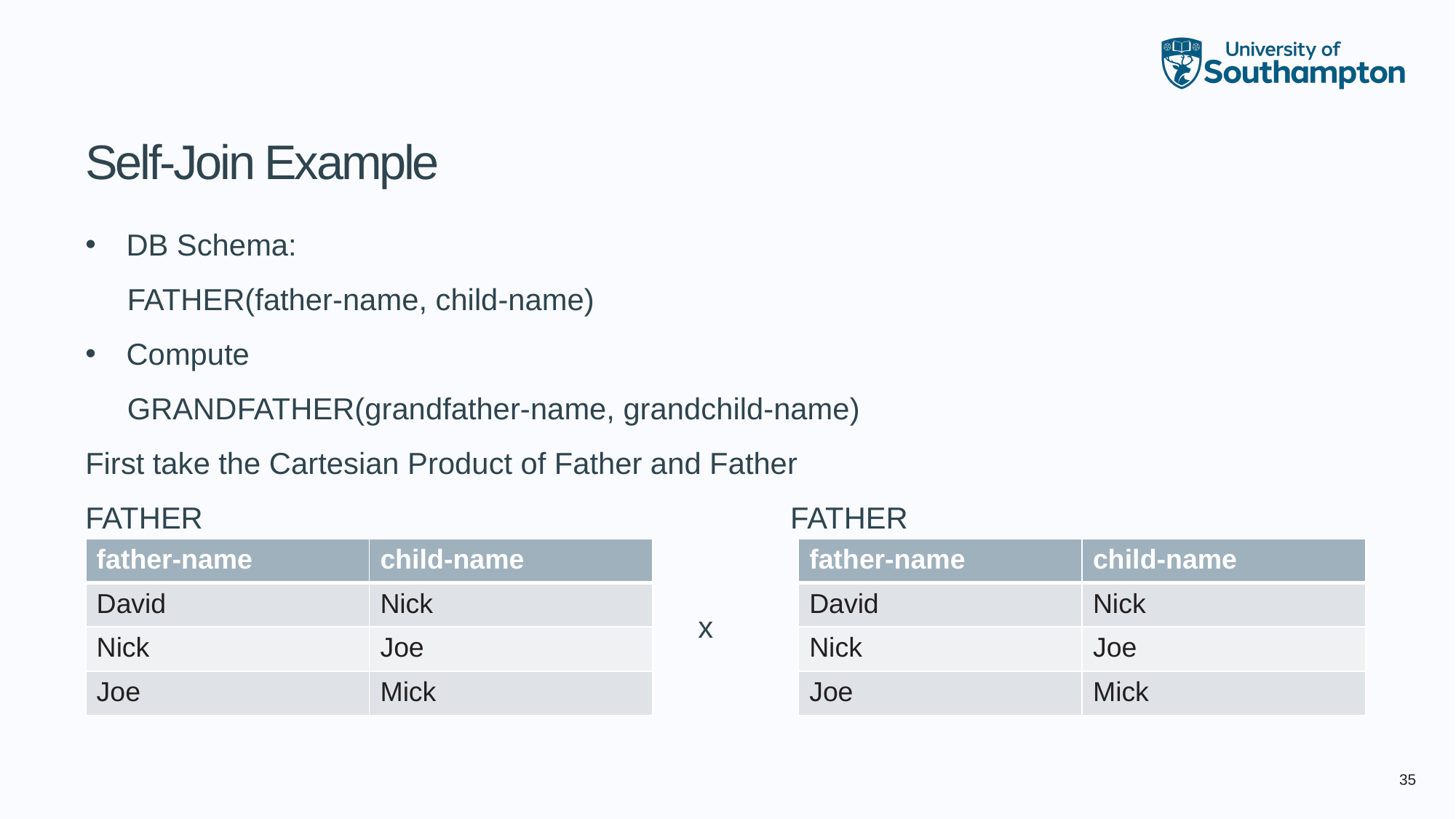

# Self-Join Example
DB Schema:
     FATHER(father-name, child-name)
Compute
     GRANDFATHER(grandfather-name, grandchild-name)
First take the Cartesian Product of Father and Father
FATHER 					      FATHER

					        x
| father-name | child-name |
| --- | --- |
| David | Nick |
| Nick | Joe |
| Joe | Mick |
| father-name | child-name |
| --- | --- |
| David | Nick |
| Nick | Joe |
| Joe | Mick |